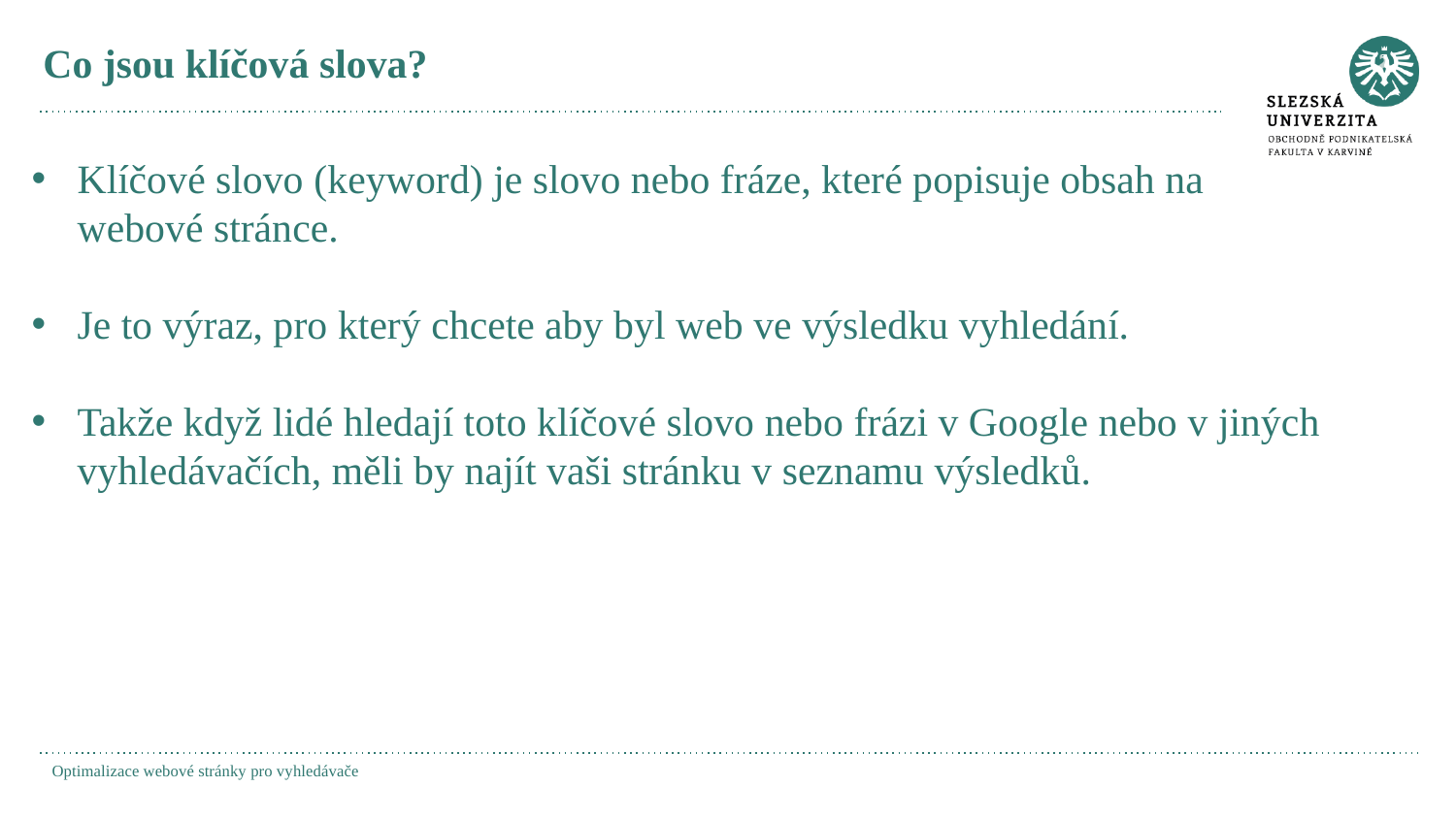

# Co jsou klíčová slova?
Klíčové slovo (keyword) je slovo nebo fráze, které popisuje obsah na webové stránce.
Je to výraz, pro který chcete aby byl web ve výsledku vyhledání.
Takže když lidé hledají toto klíčové slovo nebo frázi v Google nebo v jiných vyhledávačích, měli by najít vaši stránku v seznamu výsledků.
Optimalizace webové stránky pro vyhledávače